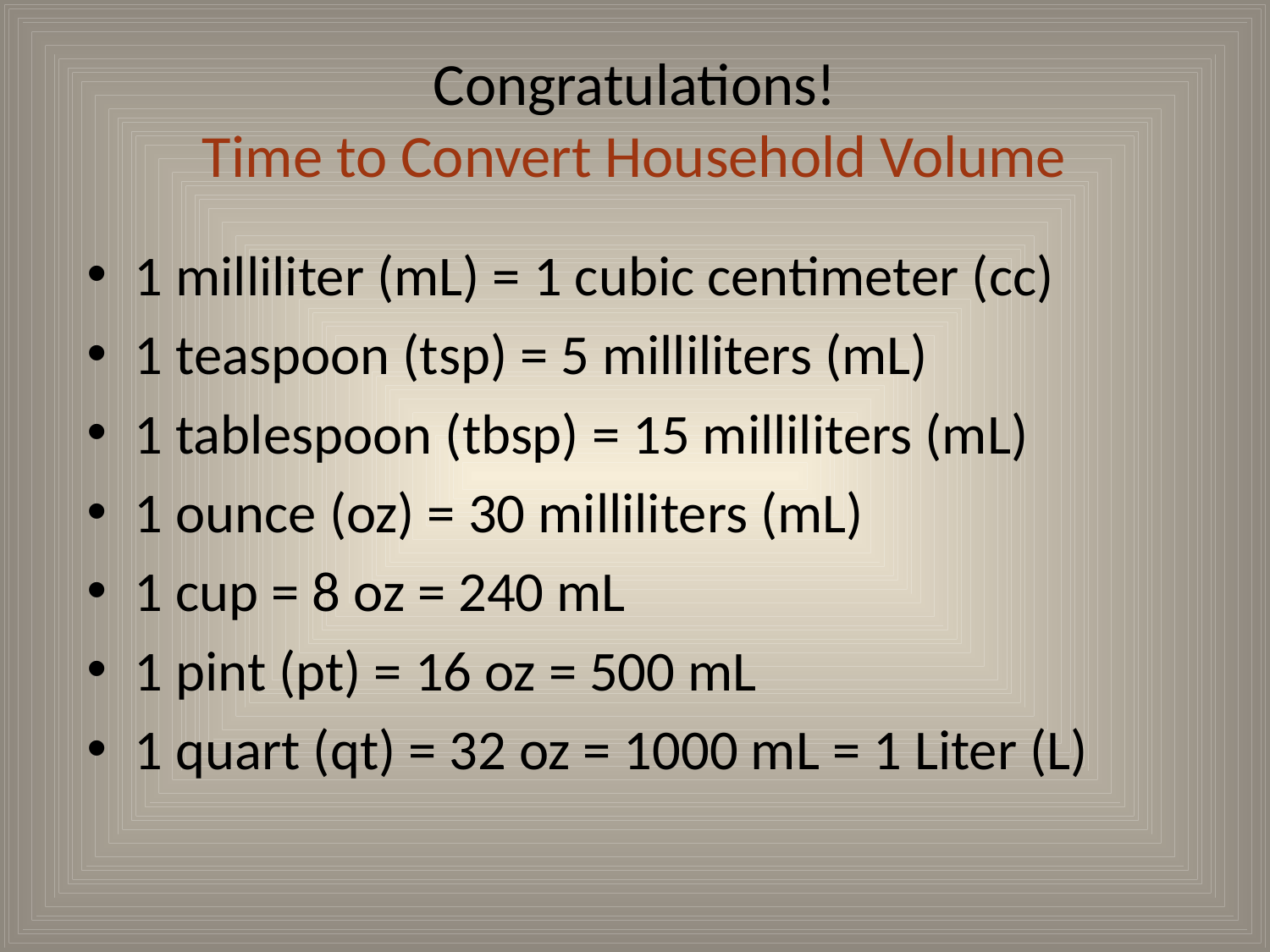

# Congratulations! Time to Convert Household Volume
1 milliliter (mL) = 1 cubic centimeter (cc)
1 teaspoon (tsp) = 5 milliliters (mL)
1 tablespoon (tbsp) = 15 milliliters (mL)
1 ounce (oz) = 30 milliliters (mL)
1 cup = 8 oz = 240 mL
1 pint (pt) = 16 oz = 500 mL
1 quart (qt) = 32 oz = 1000 mL = 1 Liter (L)